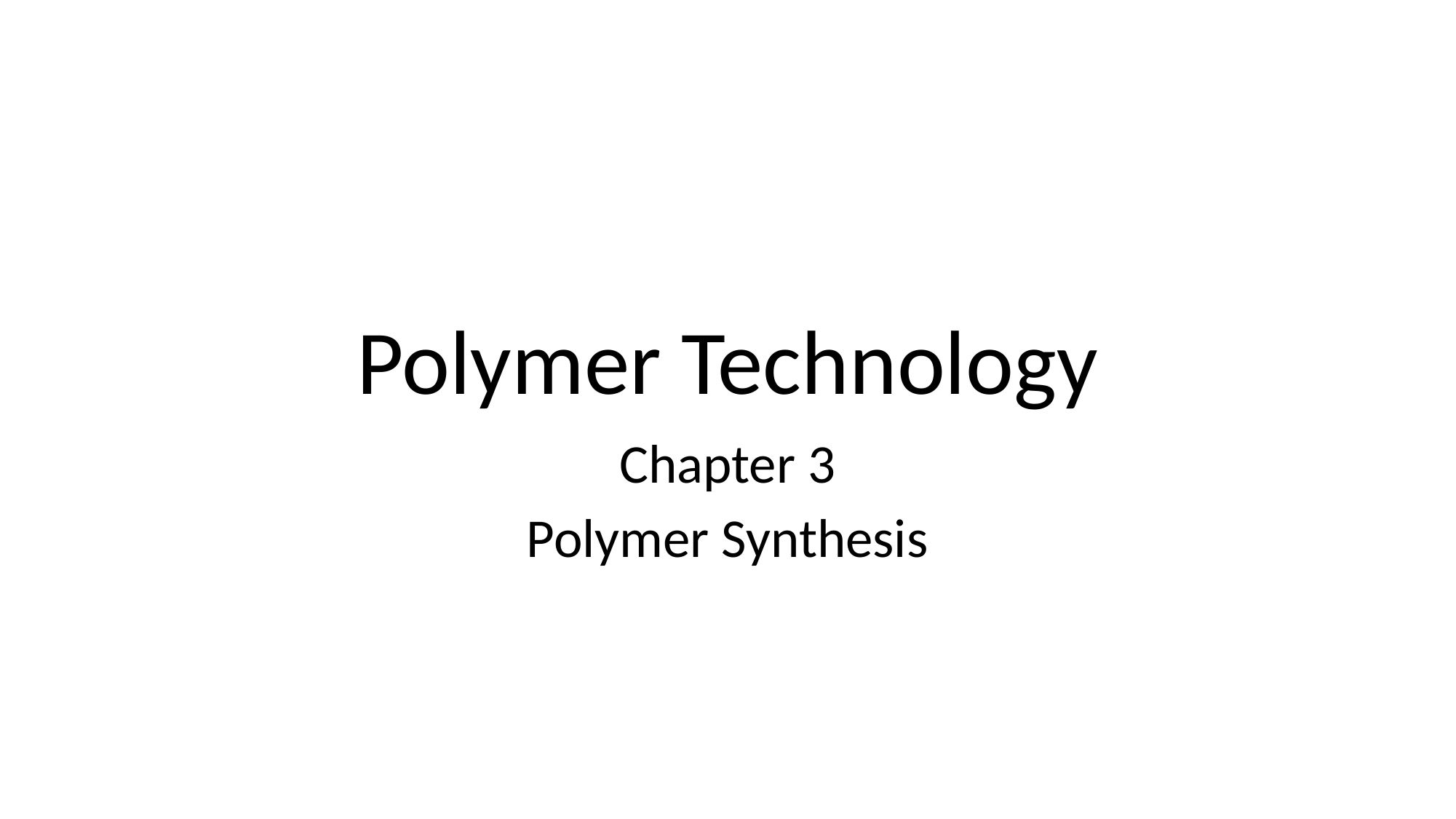

# Polymer Technology
Chapter 3
Polymer Synthesis